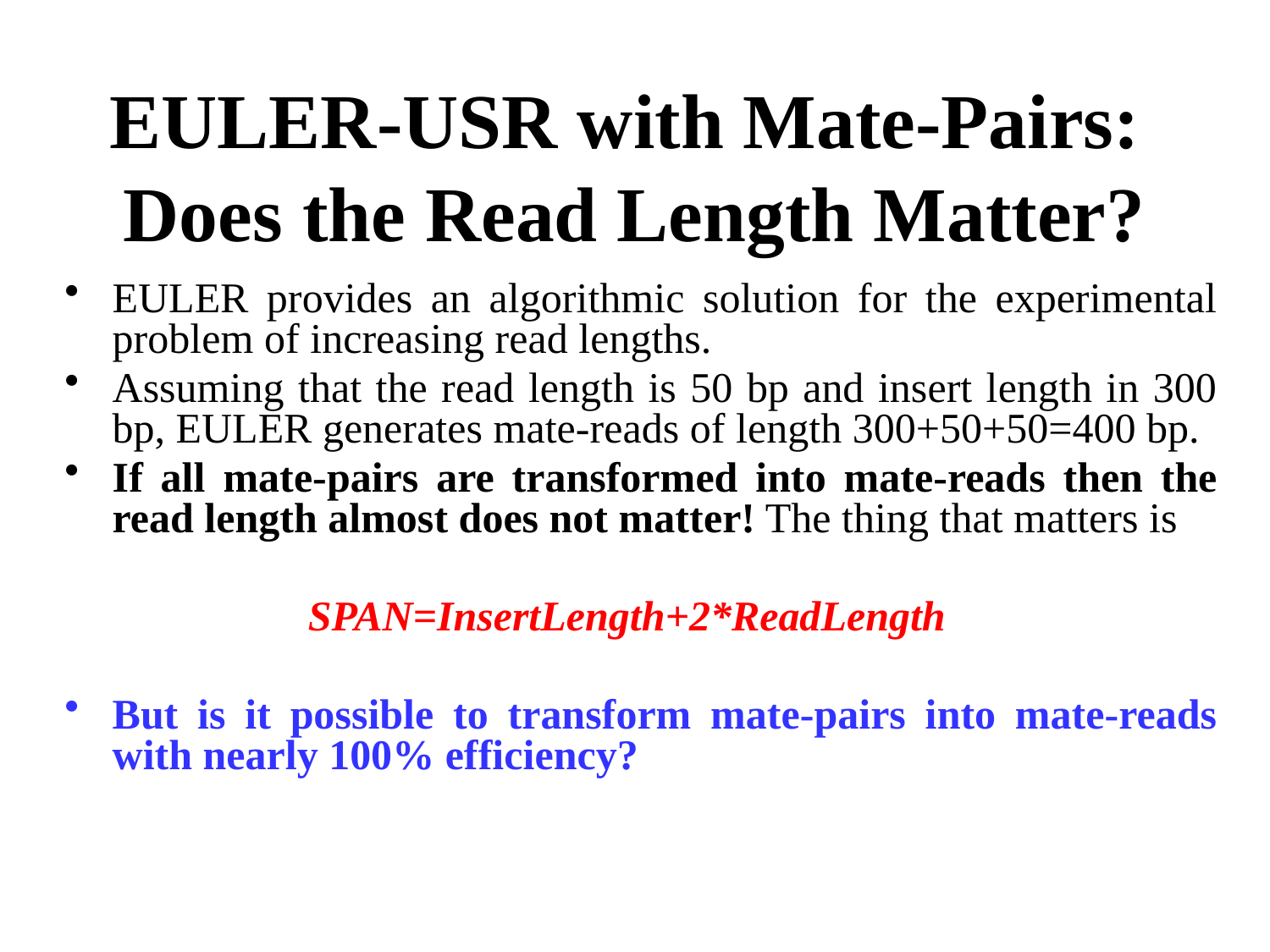

# EULER-USR with Mate-Pairs: Does the Read Length Matter?
EULER provides an algorithmic solution for the experimental problem of increasing read lengths.
Assuming that the read length is 50 bp and insert length in 300 bp, EULER generates mate-reads of length 300+50+50=400 bp.
If all mate-pairs are transformed into mate-reads then the read length almost does not matter! The thing that matters is

                       SPAN=InsertLength+2*ReadLength

But is it possible to transform mate-pairs into mate-reads with nearly 100% efficiency?